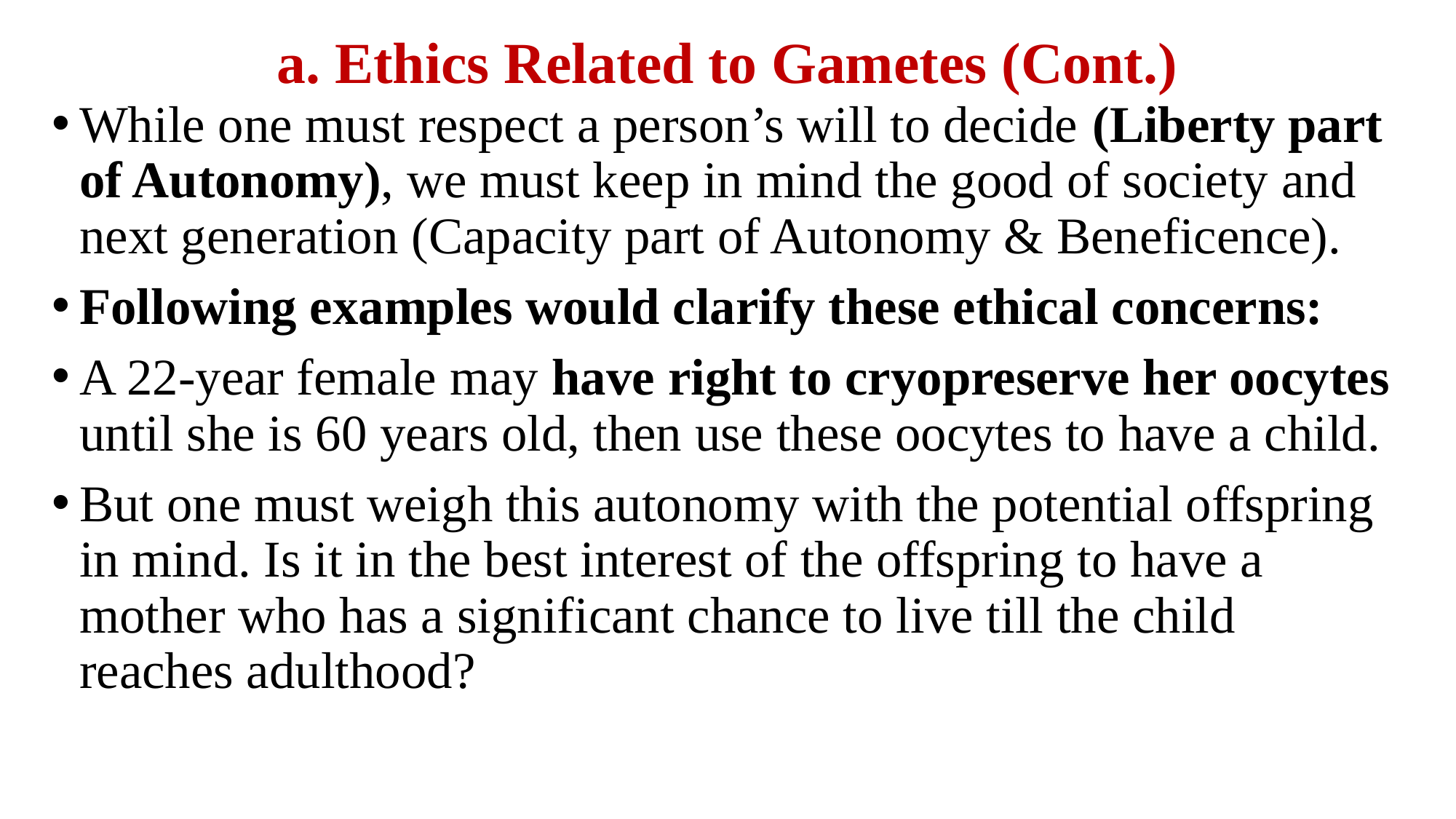

# a. Ethics Related to Gametes (Cont.)
While one must respect a person’s will to decide (Liberty part of Autonomy), we must keep in mind the good of society and next generation (Capacity part of Autonomy & Beneficence).
Following examples would clarify these ethical concerns:
A 22-year female may have right to cryopreserve her oocytes until she is 60 years old, then use these oocytes to have a child.
But one must weigh this autonomy with the potential offspring in mind. Is it in the best interest of the offspring to have a mother who has a significant chance to live till the child reaches adulthood?